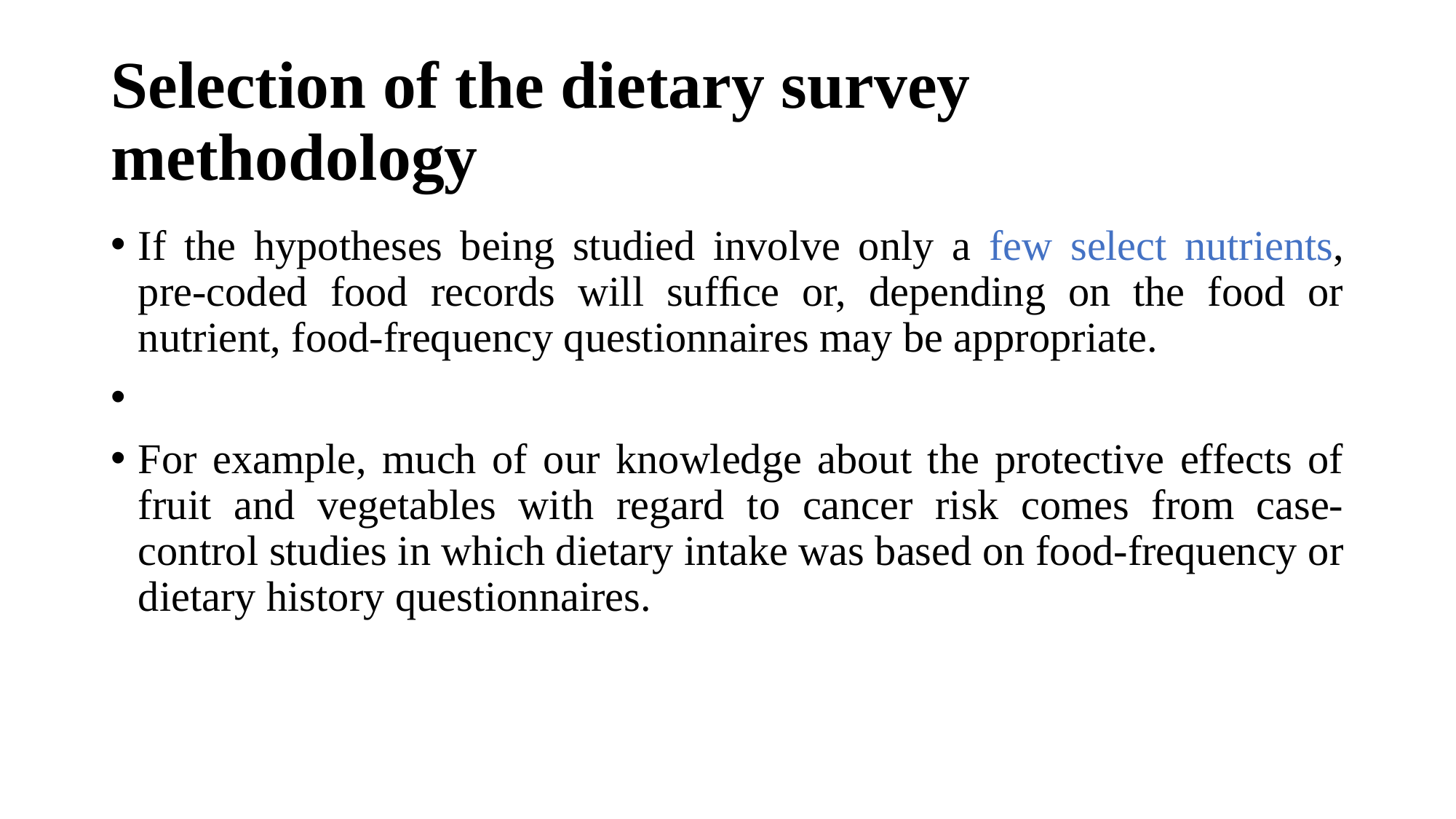

# Selection of the dietary survey methodology
If the hypotheses being studied involve only a few select nutrients, pre-coded food records will sufﬁce or, depending on the food or nutrient, food-frequency questionnaires may be appropriate.

For example, much of our knowledge about the protective effects of fruit and vegetables with regard to cancer risk comes from case-control studies in which dietary intake was based on food-frequency or dietary history questionnaires.